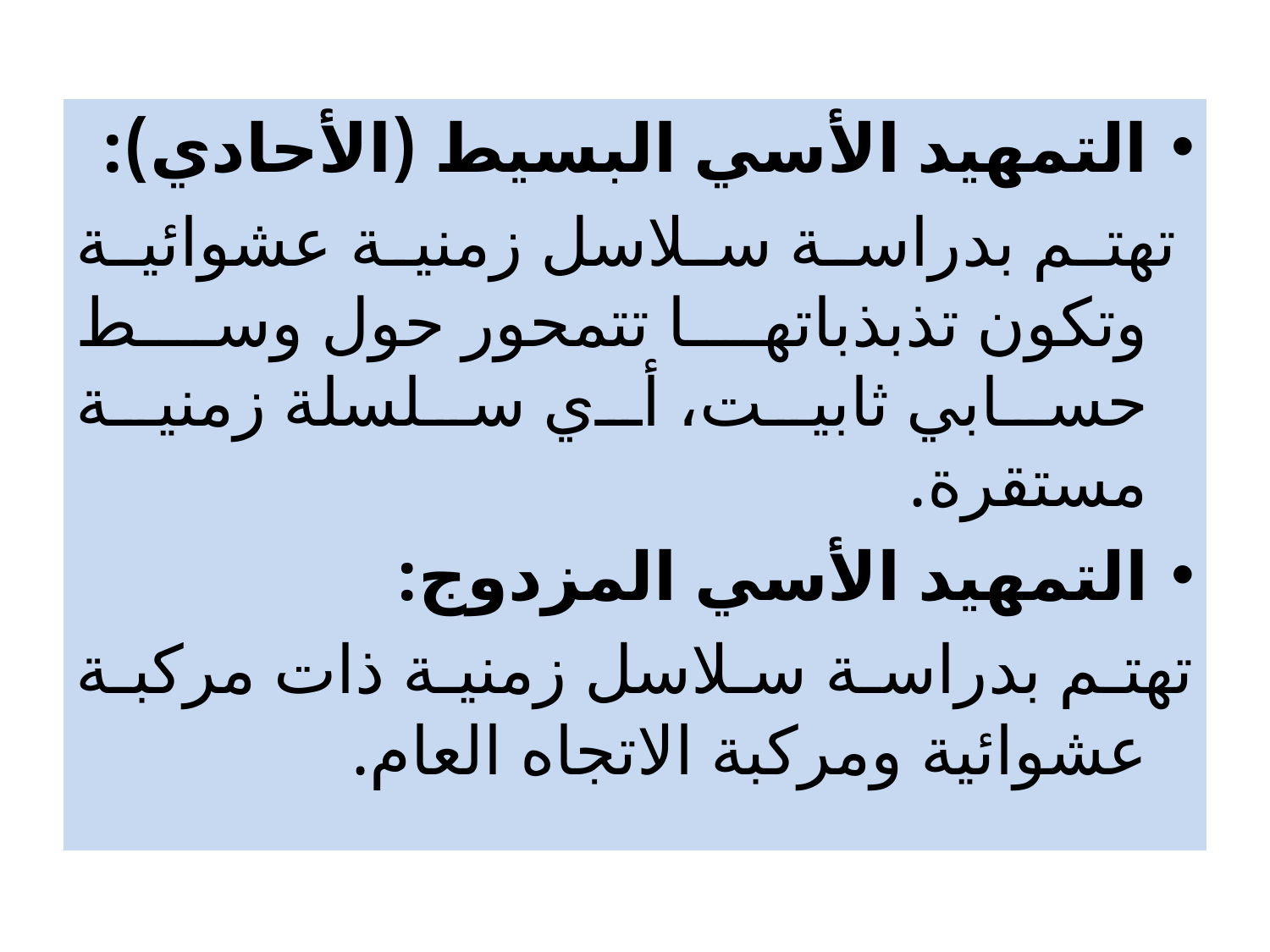

التمهيد الأسي البسيط (الأحادي):
 تهتم بدراسة سلاسل زمنية عشوائية وتكون تذبذباتها تتمحور حول وسط حسابي ثابيت، أي سلسلة زمنية مستقرة.
التمهيد الأسي المزدوج:
تهتم بدراسة سلاسل زمنية ذات مركبة عشوائية ومركبة الاتجاه العام.